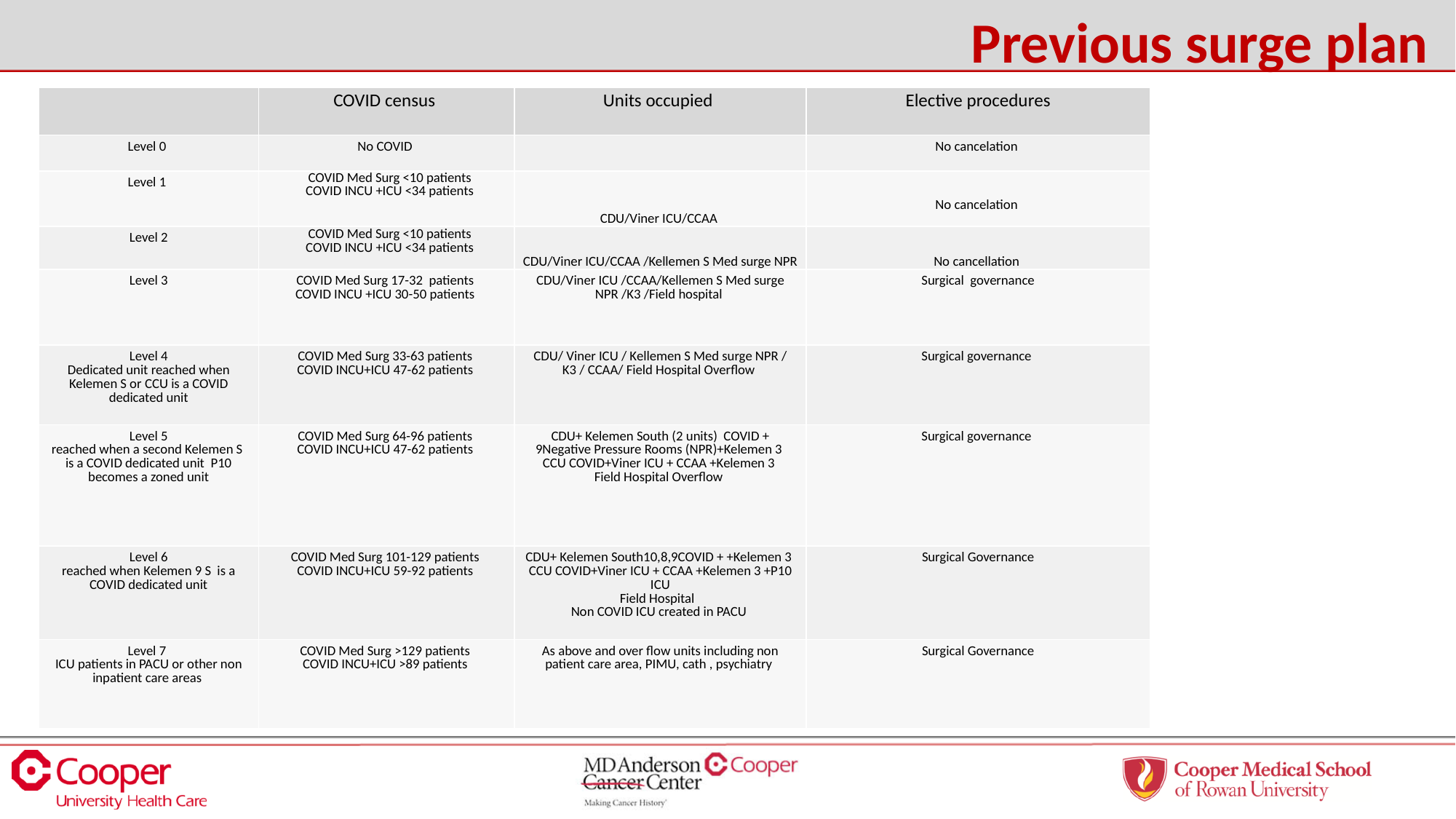

# Previous surge plan
|  | COVID census | Units occupied | Elective procedures |
| --- | --- | --- | --- |
| Level 0 | No COVID |  | No cancelation |
| Level 1 | COVID Med Surg <10 patients COVID INCU +ICU <34 patients | CDU/Viner ICU/CCAA | No cancelation |
| Level 2 | COVID Med Surg <10 patients COVID INCU +ICU <34 patients | CDU/Viner ICU/CCAA /Kellemen S Med surge NPR | No cancellation |
| Level 3 | COVID Med Surg 17-32 patients COVID INCU +ICU 30-50 patients | CDU/Viner ICU /CCAA/Kellemen S Med surge NPR /K3 /Field hospital | Surgical governance |
| Level 4 Dedicated unit reached when Kelemen S or CCU is a COVID dedicated unit | COVID Med Surg 33-63 patients COVID INCU+ICU 47-62 patients | CDU/ Viner ICU / Kellemen S Med surge NPR / K3 / CCAA/ Field Hospital Overflow | Surgical governance |
| Level 5 reached when a second Kelemen S is a COVID dedicated unit P10 becomes a zoned unit | COVID Med Surg 64-96 patients COVID INCU+ICU 47-62 patients | CDU+ Kelemen South (2 units) COVID + 9Negative Pressure Rooms (NPR)+Kelemen 3 CCU COVID+Viner ICU + CCAA +Kelemen 3 Field Hospital Overflow | Surgical governance |
| Level 6 reached when Kelemen 9 S is a COVID dedicated unit | COVID Med Surg 101-129 patients COVID INCU+ICU 59-92 patients | CDU+ Kelemen South10,8,9COVID + +Kelemen 3 CCU COVID+Viner ICU + CCAA +Kelemen 3 +P10 ICU Field Hospital Non COVID ICU created in PACU | Surgical Governance |
| Level 7 ICU patients in PACU or other non inpatient care areas | COVID Med Surg >129 patients COVID INCU+ICU >89 patients | As above and over flow units including non patient care area, PIMU, cath , psychiatry | Surgical Governance |